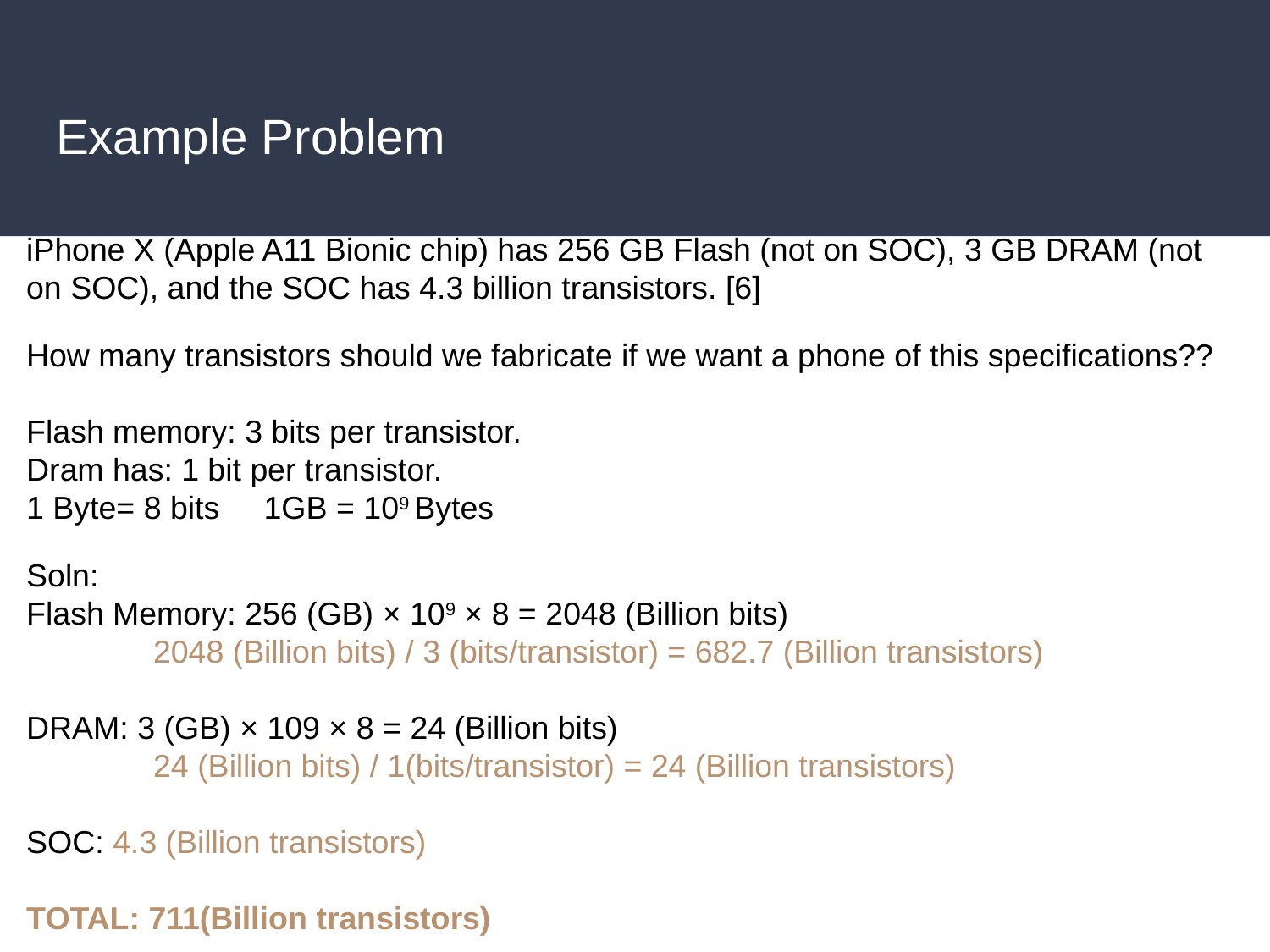

# Example Problem
iPhone X (Apple A11 Bionic chip) has 256 GB Flash (not on SOC), 3 GB DRAM (not on SOC), and the SOC has 4.3 billion transistors. [6]

How many transistors should we fabricate if we want a phone of this specifications??

Flash memory: 3 bits per transistor.
Dram has: 1 bit per transistor.
1 Byte= 8 bits     1GB = 109 Bytes

Soln:
Flash Memory: 256 (GB) × 109 × 8 = 2048 (Billion bits)
	2048 (Billion bits) / 3 (bits/transistor) = 682.7 (Billion transistors)

DRAM: 3 (GB) × 109 × 8 = 24 (Billion bits)
	24 (Billion bits) / 1(bits/transistor) = 24 (Billion transistors)

SOC: 4.3 (Billion transistors)

TOTAL: 711(Billion transistors)